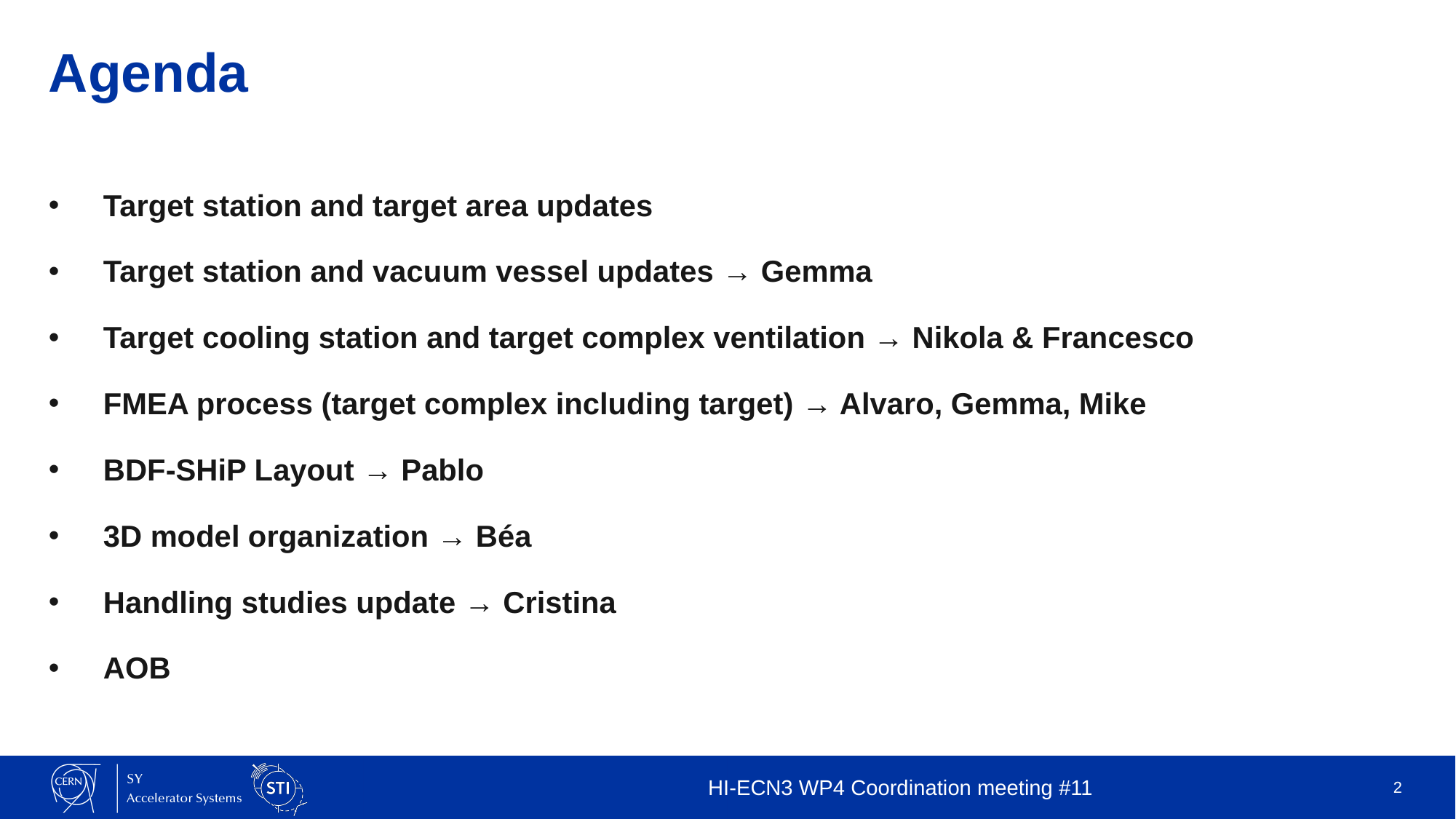

# Agenda
Target station and target area updates
Target station and vacuum vessel updates → Gemma
Target cooling station and target complex ventilation → Nikola & Francesco
FMEA process (target complex including target) → Alvaro, Gemma, Mike
BDF-SHiP Layout → Pablo
3D model organization → Béa
Handling studies update → Cristina
AOB
HI-ECN3 WP4 Coordination meeting #11
2